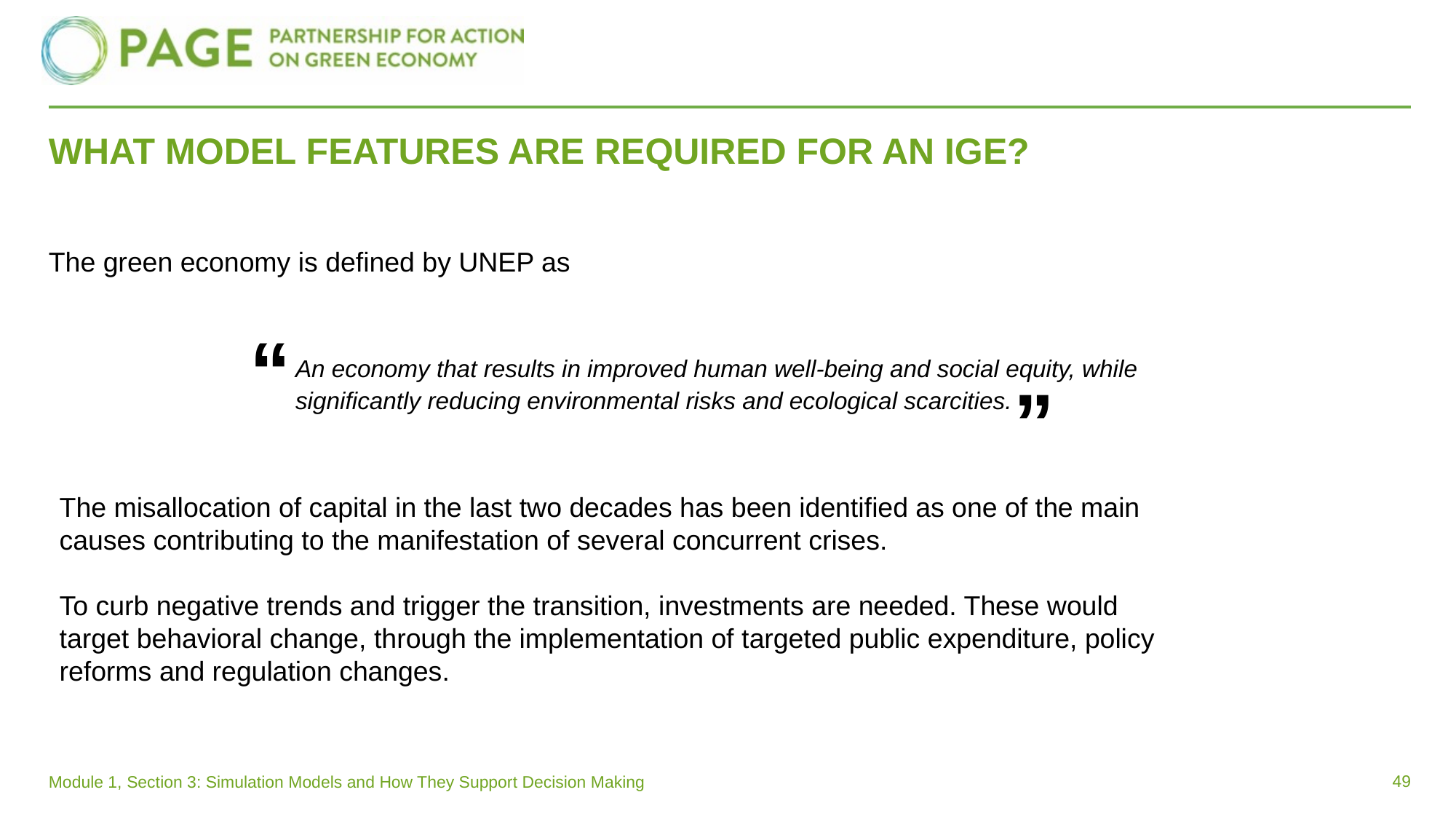

# WHAT MODEL FEATURES ARE REQUIRED FOR AN IGE?
The green economy is defined by UNEP as

“
“
An economy that results in improved human well-being and social equity, while significantly reducing environmental risks and ecological scarcities.
The misallocation of capital in the last two decades has been identified as one of the main causes contributing to the manifestation of several concurrent crises.

To curb negative trends and trigger the transition, investments are needed. These would  target behavioral change, through the implementation of targeted public expenditure, policy reforms and regulation changes.
49
Module 1, Section 3: Simulation Models and How They Support Decision Making